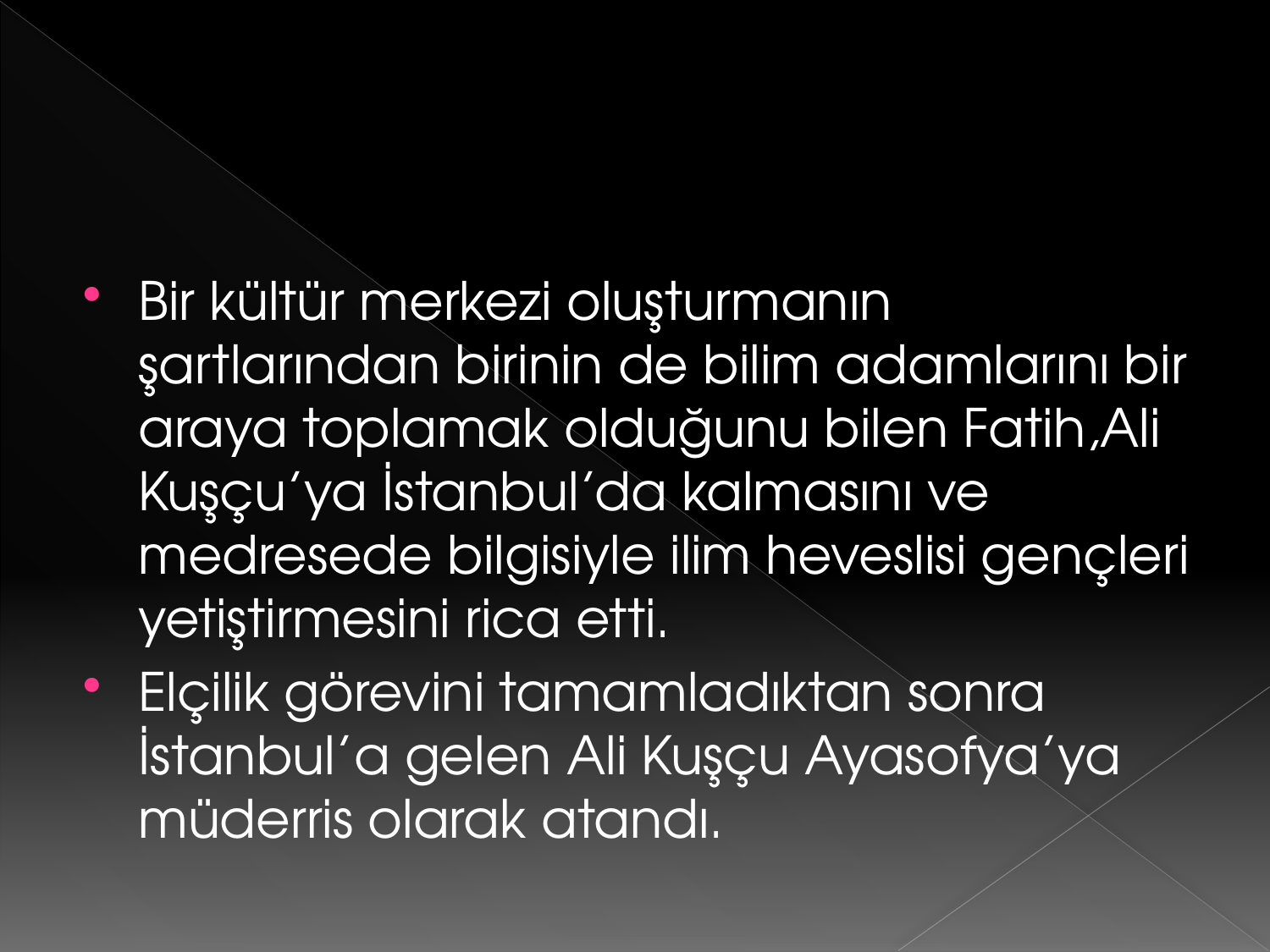

Bir kültür merkezi oluşturmanın şartlarından birinin de bilim adamlarını bir araya toplamak olduğunu bilen Fatih,Ali Kuşçu’ya İstanbul’da kalmasını ve medresede bilgisiyle ilim heveslisi gençleri yetiştirmesini rica etti.
Elçilik görevini tamamladıktan sonra İstanbul’a gelen Ali Kuşçu Ayasofya’ya müderris olarak atandı.